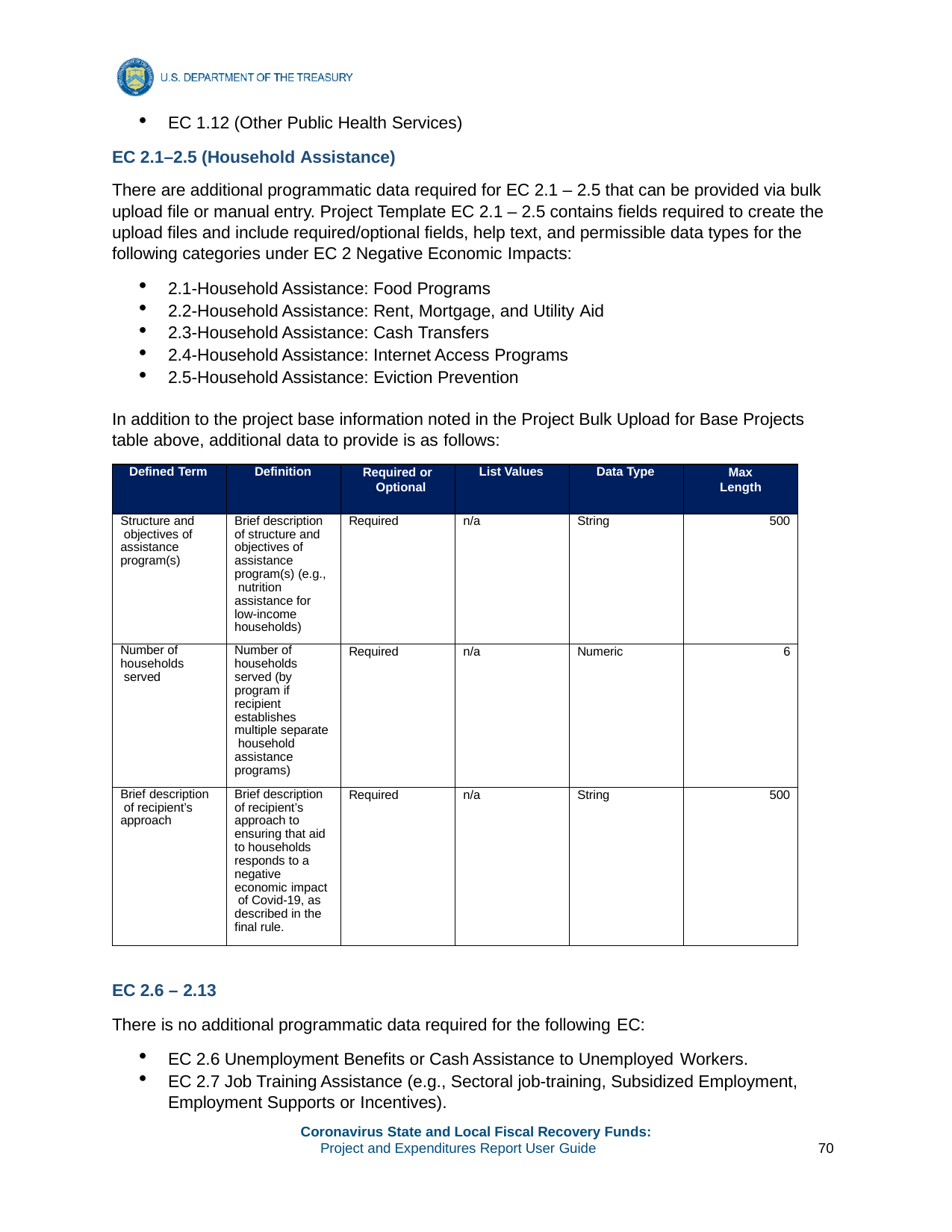

EC 1.12 (Other Public Health Services)
EC 2.1–2.5 (Household Assistance)
There are additional programmatic data required for EC 2.1 – 2.5 that can be provided via bulk  upload file or manual entry. Project Template EC 2.1 – 2.5 contains fields required to create the  upload files and include required/optional fields, help text, and permissible data types for the  following categories under EC 2 Negative Economic Impacts:
2.1-Household Assistance: Food Programs
2.2-Household Assistance: Rent, Mortgage, and Utility Aid
2.3-Household Assistance: Cash Transfers
2.4-Household Assistance: Internet Access Programs
2.5-Household Assistance: Eviction Prevention

In addition to the project base information noted in the Project Bulk Upload for Base Projects  table above, additional data to provide is as follows:
| Defined Term | Definition | Required or Optional | List Values | Data Type | Max Length |
| --- | --- | --- | --- | --- | --- |
| Structure and objectives of assistance program(s) | Brief description of structure and objectives of assistance program(s) (e.g., nutrition assistance for low-income households) | Required | n/a | String | 500 |
| Number of households served | Number of households served (by program if recipient establishes multiple separate household assistance programs) | Required | n/a | Numeric | 6 |
| Brief description of recipient’s approach | Brief description of recipient’s approach to ensuring that aid to households responds to a negative economic impact of Covid-19, as described in the final rule. | Required | n/a | String | 500 |
EC 2.6 – 2.13
There is no additional programmatic data required for the following EC:
EC 2.6 Unemployment Benefits or Cash Assistance to Unemployed Workers.
EC 2.7 Job Training Assistance (e.g., Sectoral job-training, Subsidized Employment,  Employment Supports or Incentives).
Coronavirus State and Local Fiscal Recovery Funds:
Project and Expenditures Report User Guide
70